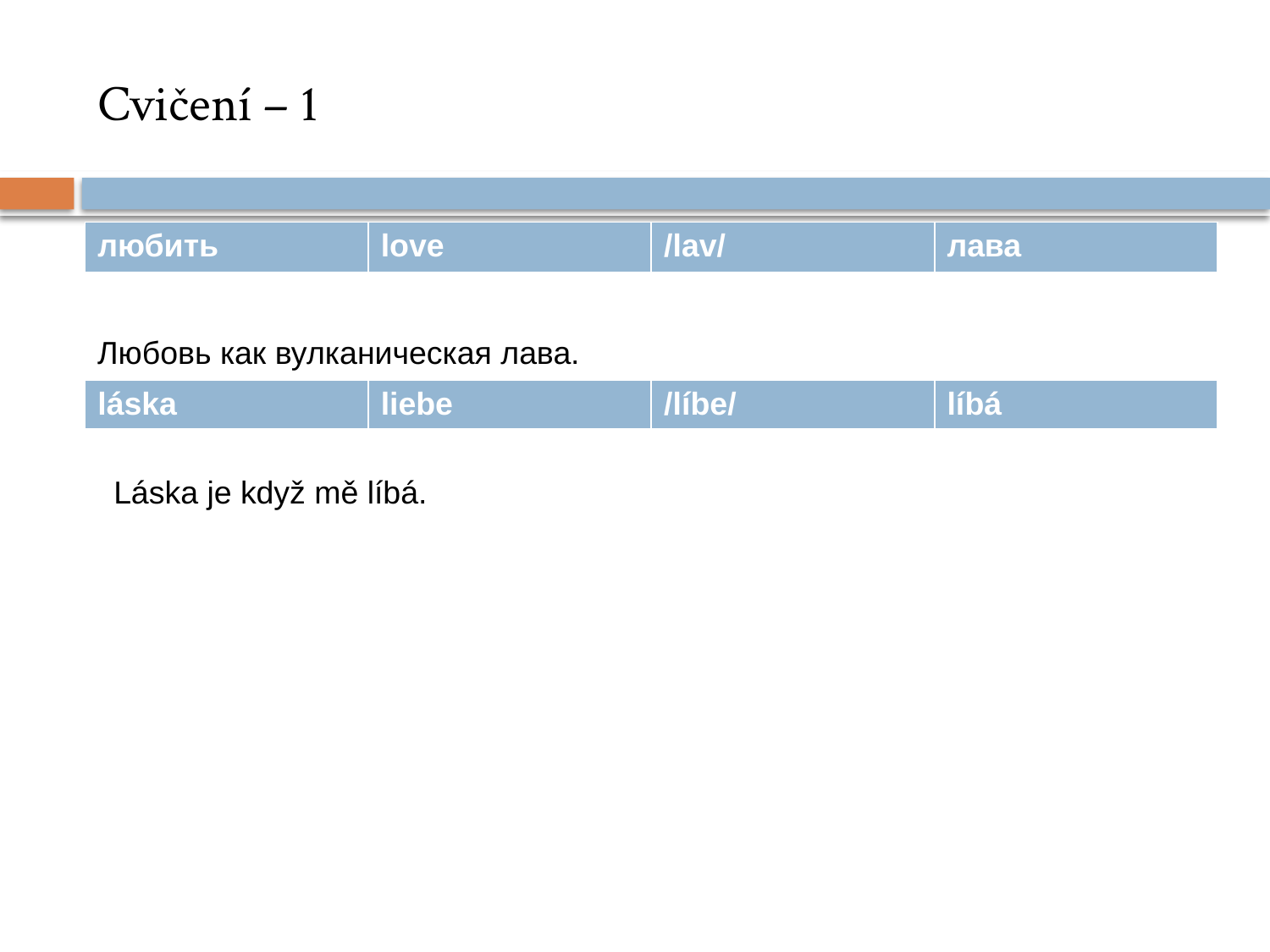

# Cvičení – 1
| любить | love | /lav/ | лава |
| --- | --- | --- | --- |
Любовь как вулканическая лава.
| láska | liebe | /líbe/ | líbá |
| --- | --- | --- | --- |
Láska je když mě líbá.